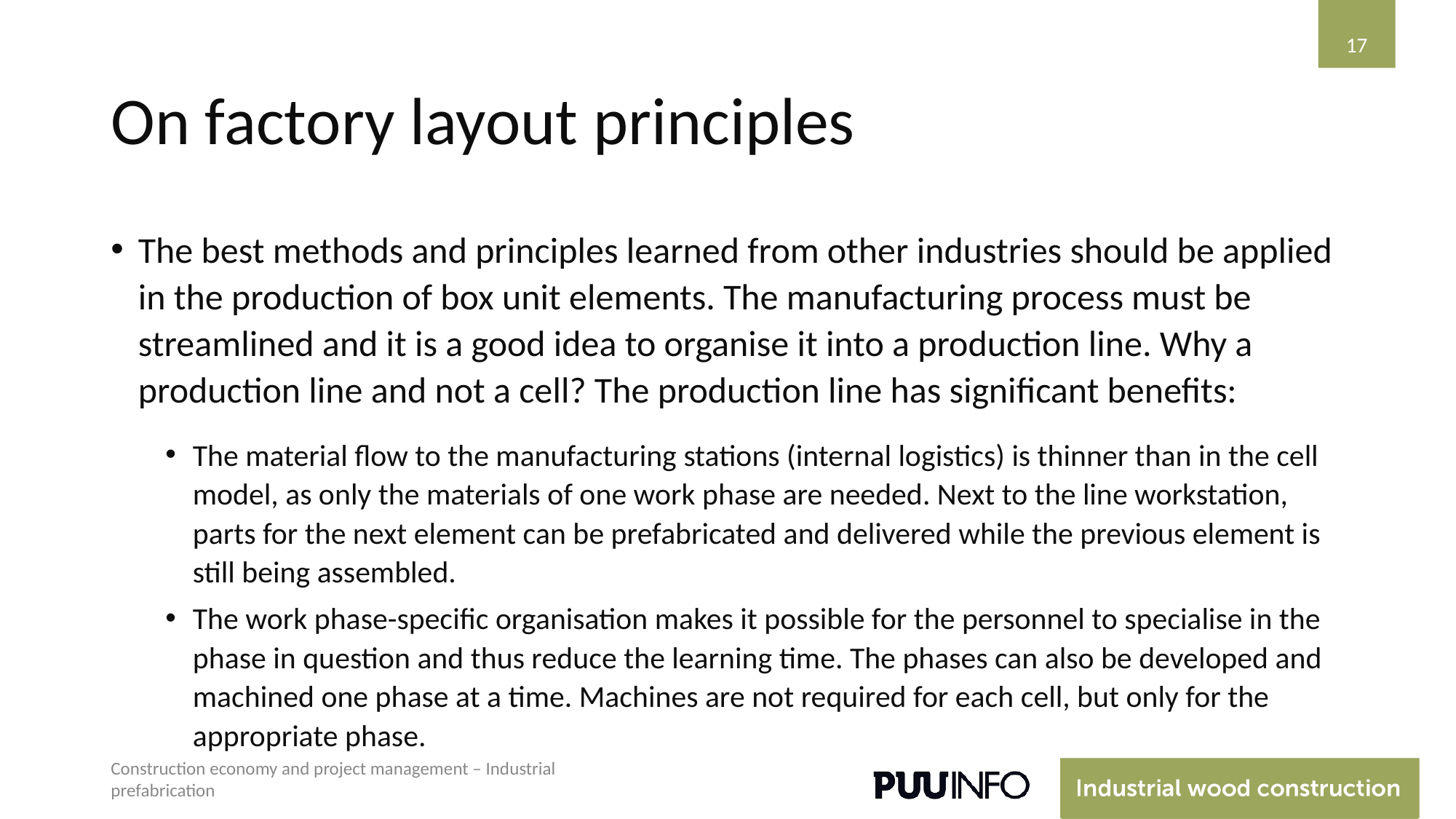

17
# On factory layout principles
The best methods and principles learned from other industries should be applied in the production of box unit elements. The manufacturing process must be streamlined and it is a good idea to organise it into a production line. Why a production line and not a cell? The production line has significant benefits:
The material flow to the manufacturing stations (internal logistics) is thinner than in the cell model, as only the materials of one work phase are needed. Next to the line workstation, parts for the next element can be prefabricated and delivered while the previous element is still being assembled.
The work phase-specific organisation makes it possible for the personnel to specialise in the phase in question and thus reduce the learning time. The phases can also be developed and machined one phase at a time. Machines are not required for each cell, but only for the appropriate phase.
Construction economy and project management – Industrial prefabrication